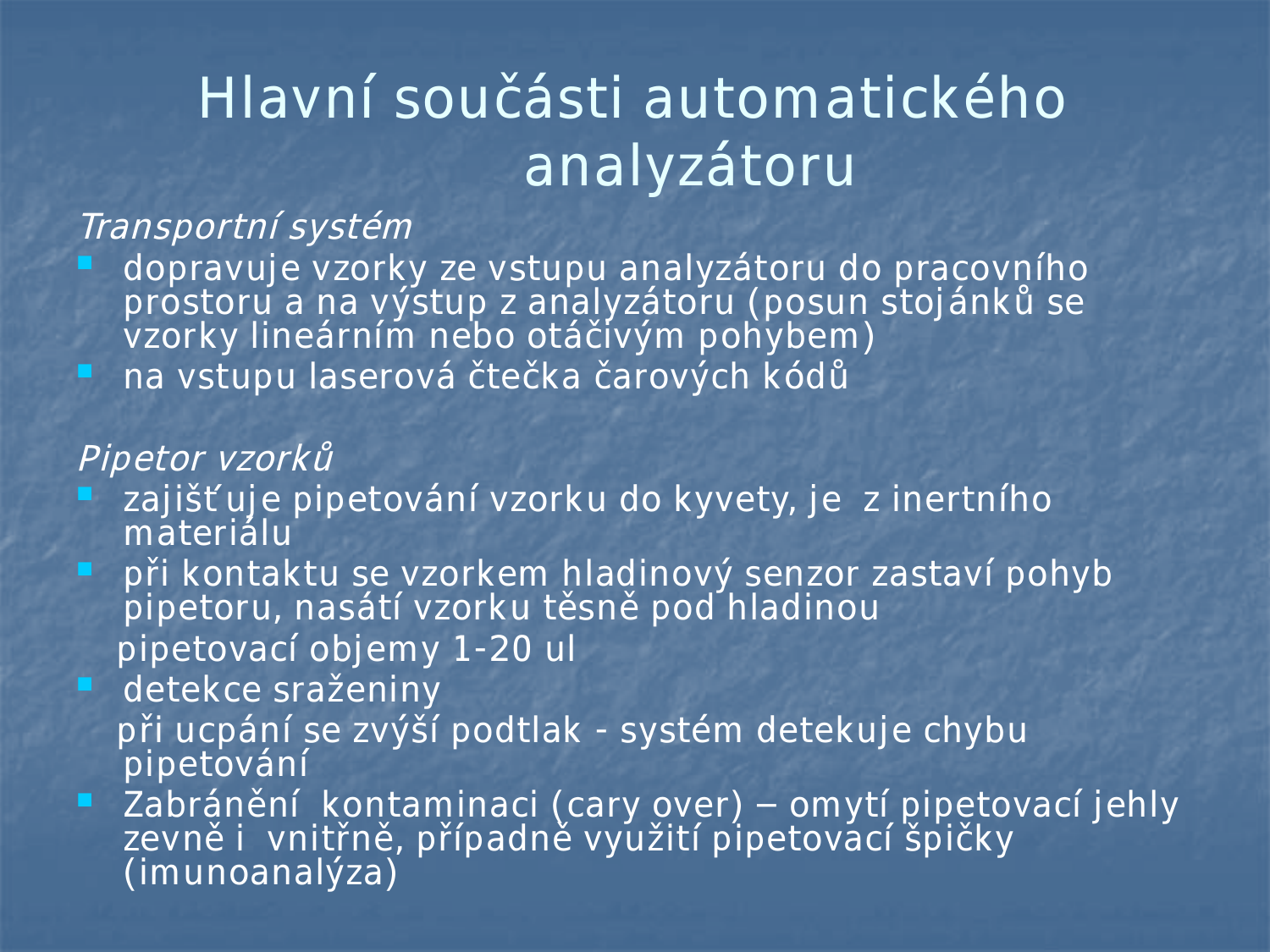

# Hlavní součásti automatického analyzátoru
Transportní systém
dopravuje vzorky ze vstupu analyzátoru do pracovního prostoru a na výstup z analyzátoru (posun stojánků se vzorky lineárním nebo otáčivým pohybem)
na vstupu laserová čtečka čarových kódů

Pipetor vzorků
zajišťuje pipetování vzorku do kyvety, je  z inertního materiálu
při kontaktu se vzorkem hladinový senzor zastaví pohyb pipetoru, nasátí vzorku těsně pod hladinou
    pipetovací objemy 1-20 ul
detekce sraženiny
    při ucpání se zvýší podtlak - systém detekuje chybu pipetování
Zabránění  kontaminaci (cary over) – omytí pipetovací jehly zevně i  vnitřně, případně využití pipetovací špičky (imunoanalýza)